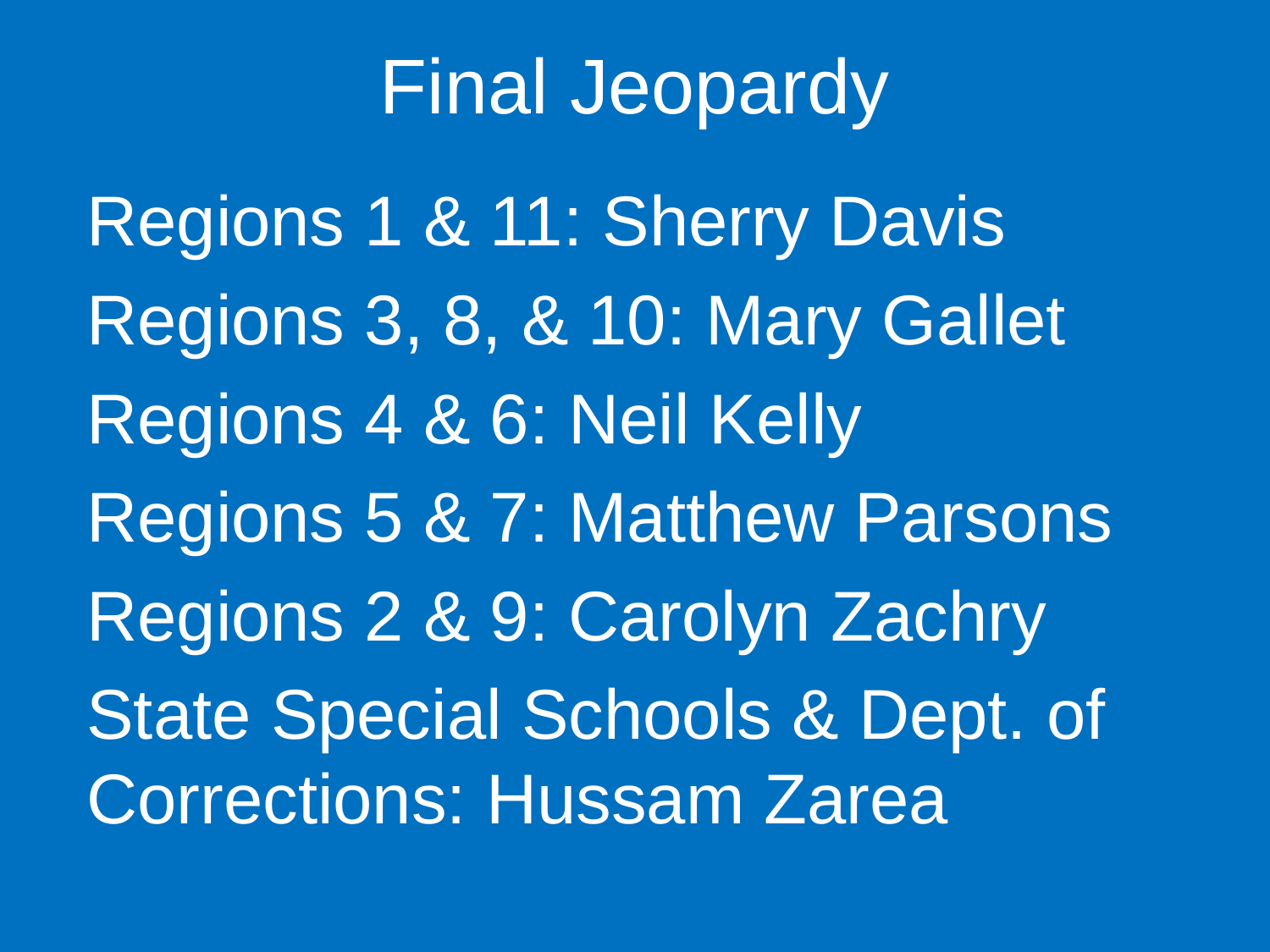

# Final Jeopardy
Regions 1 & 11: Sherry Davis
Regions 3, 8, & 10: Mary Gallet
Regions 4 & 6: Neil Kelly
Regions 5 & 7: Matthew Parsons
Regions 2 & 9: Carolyn Zachry
State Special Schools & Dept. of Corrections: Hussam Zarea